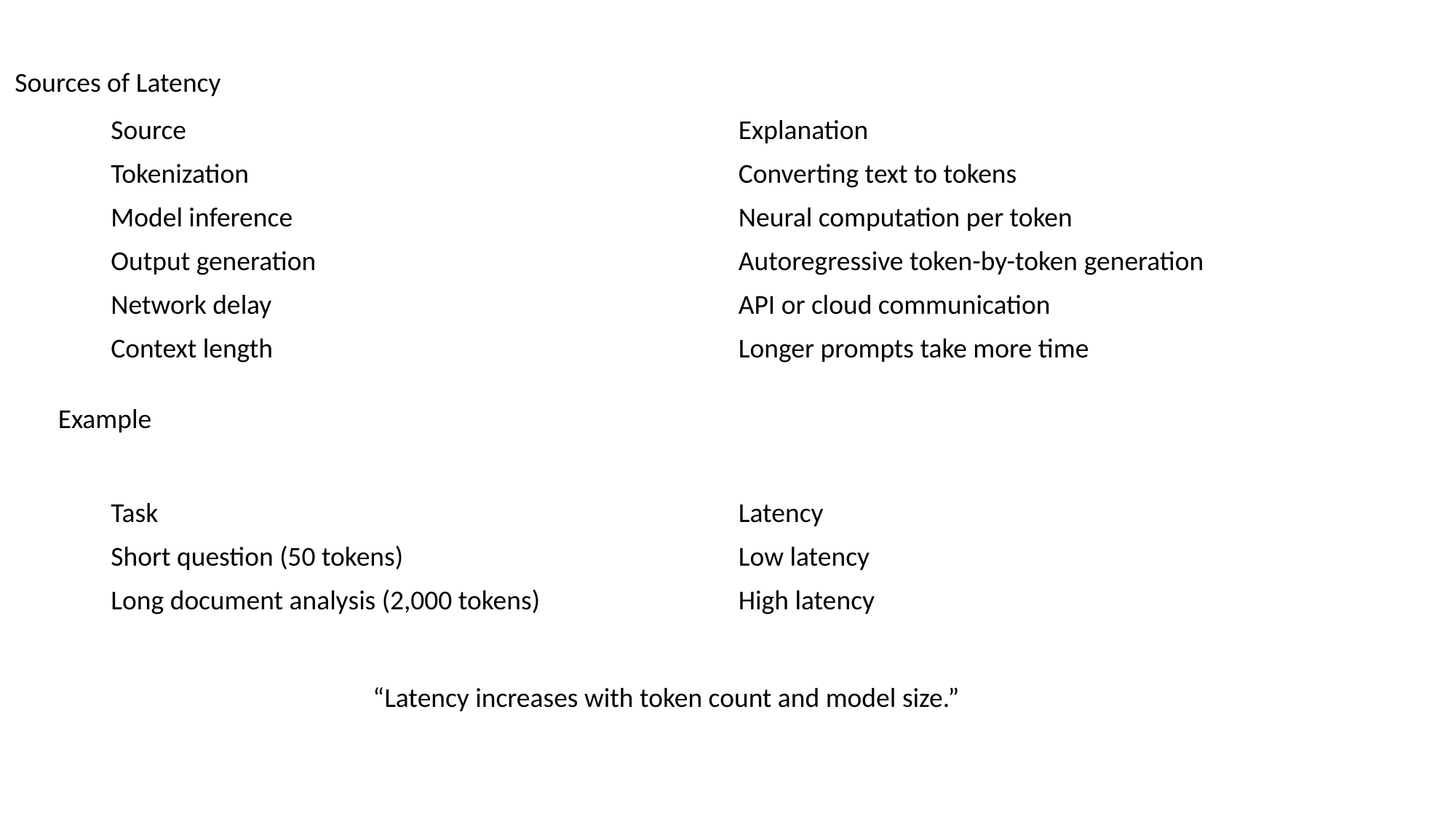

Sources of Latency
| Source | Explanation |
| --- | --- |
| Tokenization | Converting text to tokens |
| Model inference | Neural computation per token |
| Output generation | Autoregressive token-by-token generation |
| Network delay | API or cloud communication |
| Context length | Longer prompts take more time |
Example
| Task | Latency |
| --- | --- |
| Short question (50 tokens) | Low latency |
| Long document analysis (2,000 tokens) | High latency |
“Latency increases with token count and model size.”